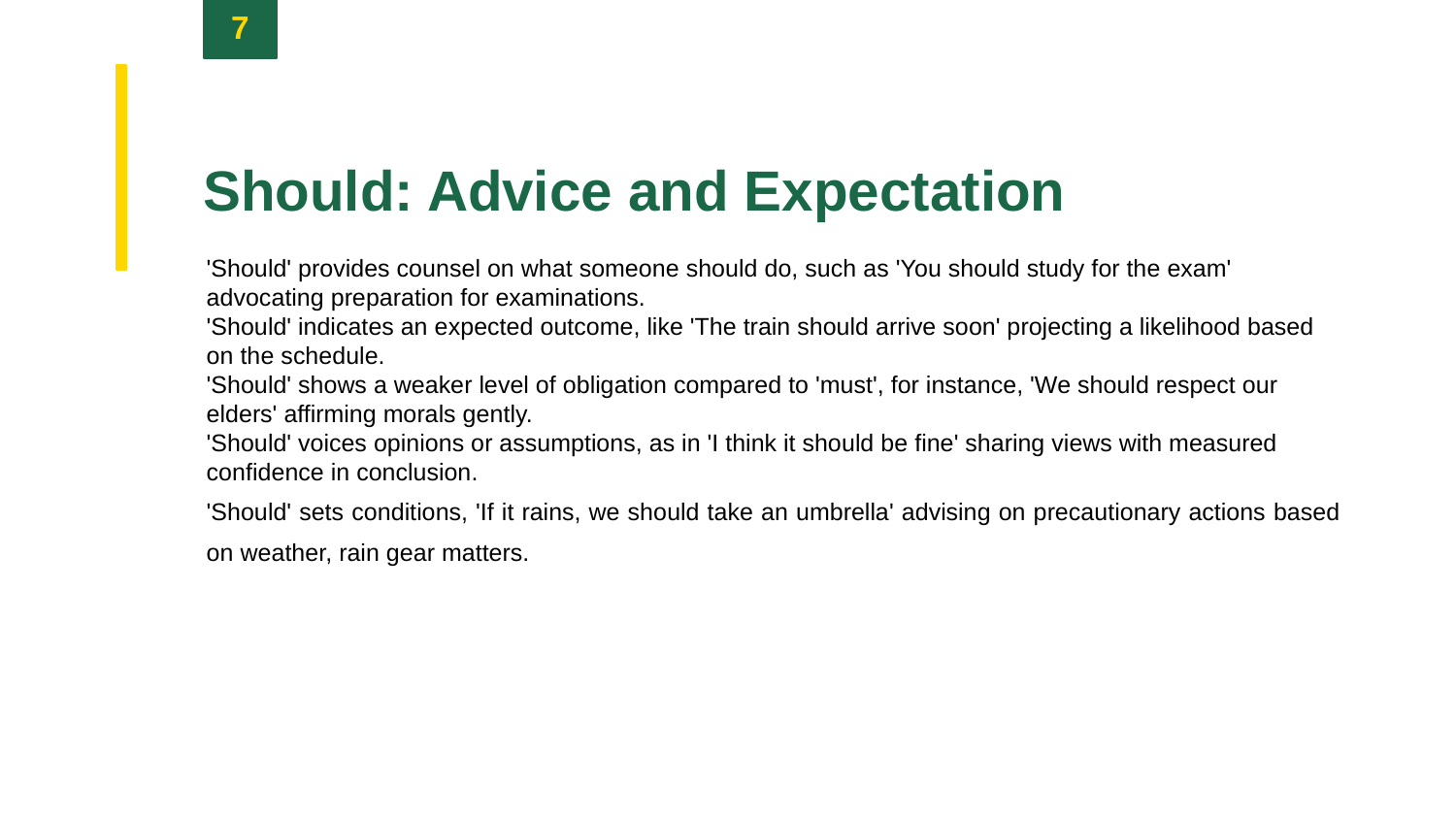

7

Should: Advice and Expectation
'Should' provides counsel on what someone should do, such as 'You should study for the exam' advocating preparation for examinations.
'Should' indicates an expected outcome, like 'The train should arrive soon' projecting a likelihood based on the schedule.
'Should' shows a weaker level of obligation compared to 'must', for instance, 'We should respect our elders' affirming morals gently.
'Should' voices opinions or assumptions, as in 'I think it should be fine' sharing views with measured confidence in conclusion.
'Should' sets conditions, 'If it rains, we should take an umbrella' advising on precautionary actions based on weather, rain gear matters.